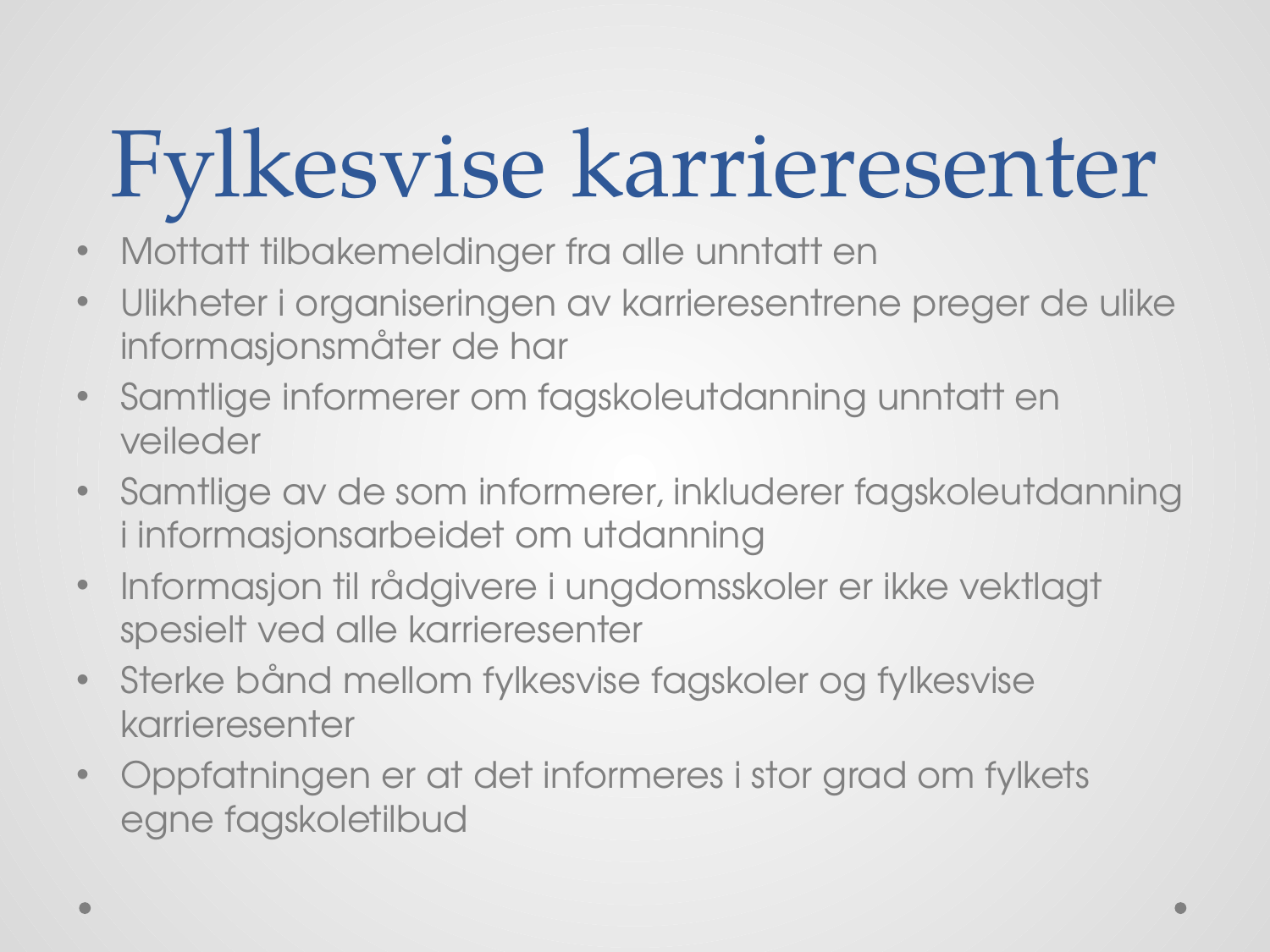

# Fylkesvise karrieresenter
Mottatt tilbakemeldinger fra alle unntatt en
Ulikheter i organiseringen av karrieresentrene preger de ulike informasjonsmåter de har
Samtlige informerer om fagskoleutdanning unntatt en veileder
Samtlige av de som informerer, inkluderer fagskoleutdanning i informasjonsarbeidet om utdanning
Informasjon til rådgivere i ungdomsskoler er ikke vektlagt spesielt ved alle karrieresenter
Sterke bånd mellom fylkesvise fagskoler og fylkesvise karrieresenter
Oppfatningen er at det informeres i stor grad om fylkets egne fagskoletilbud